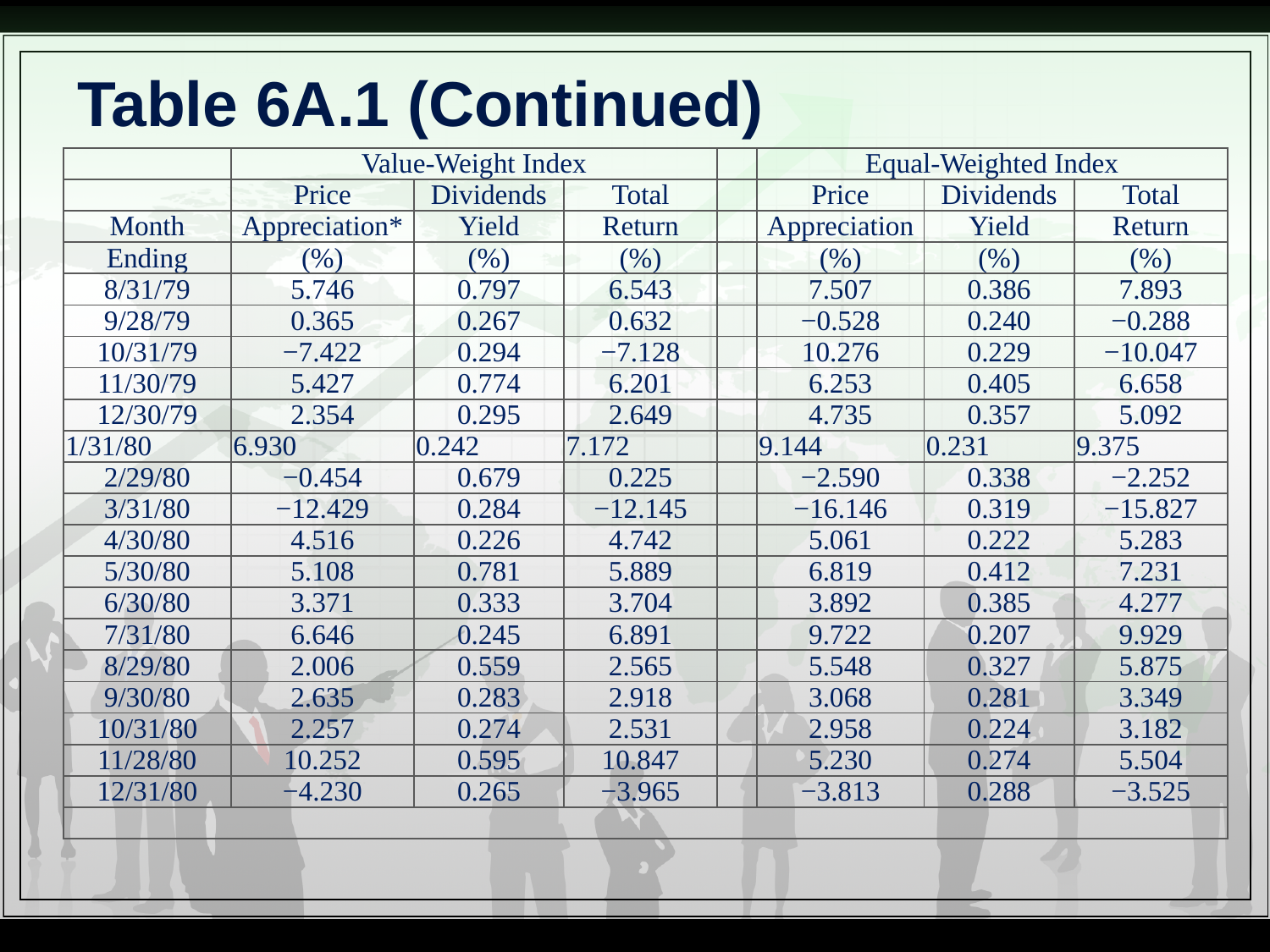

# Table 6A.1 (Continued)
|  | Value-Weight Index |  |  |  | Equal-Weighted Index |  |  |
| --- | --- | --- | --- | --- | --- | --- | --- |
|  | Price | Dividends | Total |  | Price | Dividends | Total |
| Month | Appreciation\* | Yield | Return |  | Appreciation | Yield | Return |
| Ending | (%) | (%) | (%) |  | (%) | (%) | (%) |
| 8/31/79 | 5.746 | 0.797 | 6.543 |  | 7.507 | 0.386 | 7.893 |
| 9/28/79 | 0.365 | 0.267 | 0.632 |  | −0.528 | 0.240 | −0.288 |
| 10/31/79 | −7.422 | 0.294 | −7.128 |  | 10.276 | 0.229 | −10.047 |
| 11/30/79 | 5.427 | 0.774 | 6.201 |  | 6.253 | 0.405 | 6.658 |
| 12/30/79 | 2.354 | 0.295 | 2.649 |  | 4.735 | 0.357 | 5.092 |
| 1/31/80 | 6.930 | 0.242 | 7.172 |  | 9.144 | 0.231 | 9.375 |
| 2/29/80 | −0.454 | 0.679 | 0.225 |  | −2.590 | 0.338 | −2.252 |
| 3/31/80 | −12.429 | 0.284 | −12.145 |  | −16.146 | 0.319 | −15.827 |
| 4/30/80 | 4.516 | 0.226 | 4.742 |  | 5.061 | 0.222 | 5.283 |
| 5/30/80 | 5.108 | 0.781 | 5.889 |  | 6.819 | 0.412 | 7.231 |
| 6/30/80 | 3.371 | 0.333 | 3.704 |  | 3.892 | 0.385 | 4.277 |
| 7/31/80 | 6.646 | 0.245 | 6.891 |  | 9.722 | 0.207 | 9.929 |
| 8/29/80 | 2.006 | 0.559 | 2.565 |  | 5.548 | 0.327 | 5.875 |
| 9/30/80 | 2.635 | 0.283 | 2.918 |  | 3.068 | 0.281 | 3.349 |
| 10/31/80 | 2.257 | 0.274 | 2.531 |  | 2.958 | 0.224 | 3.182 |
| 11/28/80 | 10.252 | 0.595 | 10.847 |  | 5.230 | 0.274 | 5.504 |
| 12/31/80 | −4.230 | 0.265 | −3.965 |  | −3.813 | 0.288 | −3.525 |
|  |  |  |  |  |  |  |  |